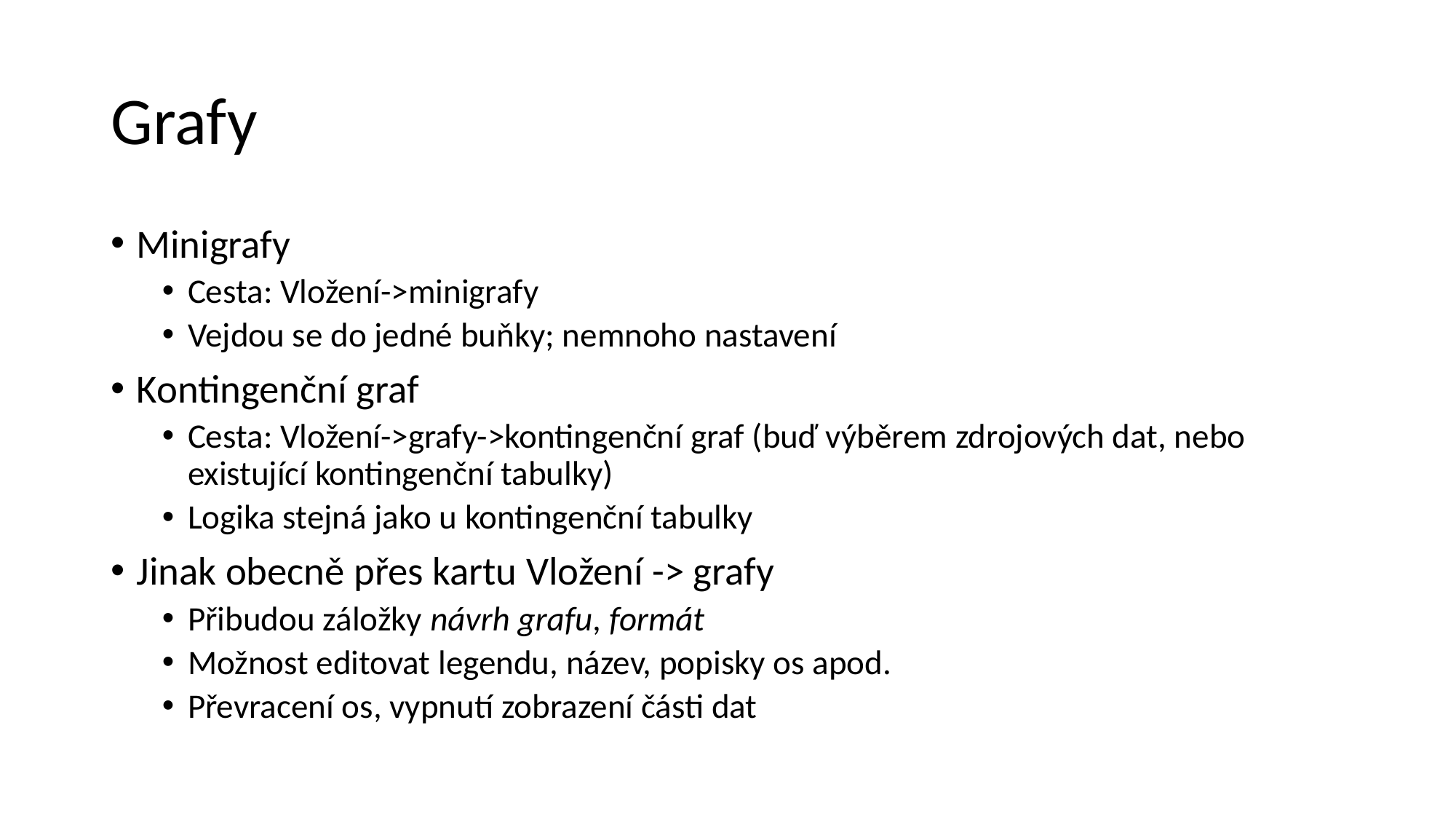

# Grafy
Minigrafy
Cesta: Vložení->minigrafy
Vejdou se do jedné buňky; nemnoho nastavení
Kontingenční graf
Cesta: Vložení->grafy->kontingenční graf (buď výběrem zdrojových dat, nebo 							existující kontingenční tabulky)
Logika stejná jako u kontingenční tabulky
Jinak obecně přes kartu Vložení -> grafy
Přibudou záložky návrh grafu, formát
Možnost editovat legendu, název, popisky os apod.
Převracení os, vypnutí zobrazení části dat